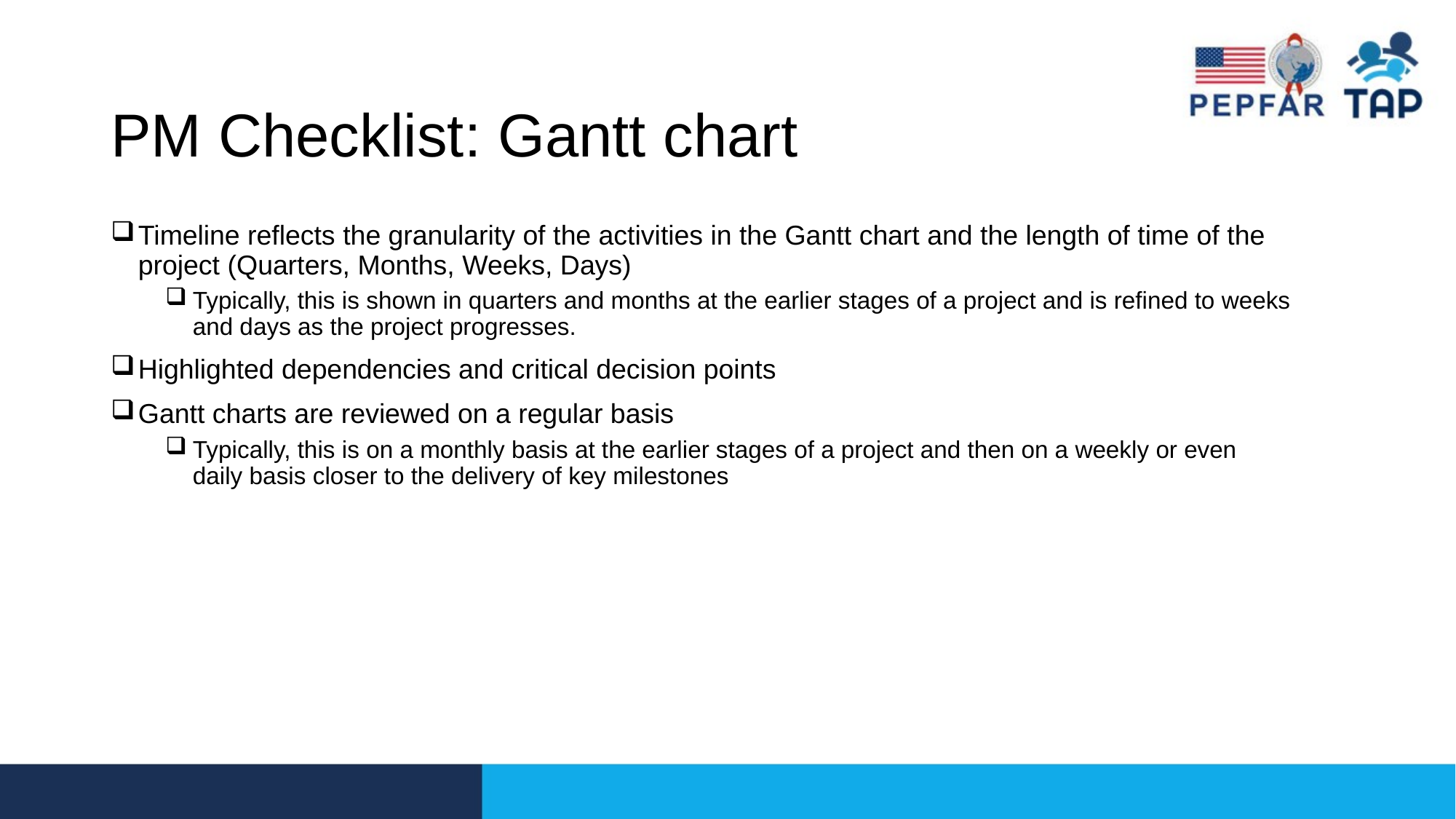

# PM Checklist: Gantt chart

Timeline reflects the granularity of the activities in the Gantt chart and the length of time of the project (Quarters, Months, Weeks, Days)
Typically, this is shown in quarters and months at the earlier stages of a project and is refined to weeks and days as the project progresses.
Highlighted dependencies and critical decision points
Gantt charts are reviewed on a regular basis
Typically, this is on a monthly basis at the earlier stages of a project and then on a weekly or even daily basis closer to the delivery of key milestones